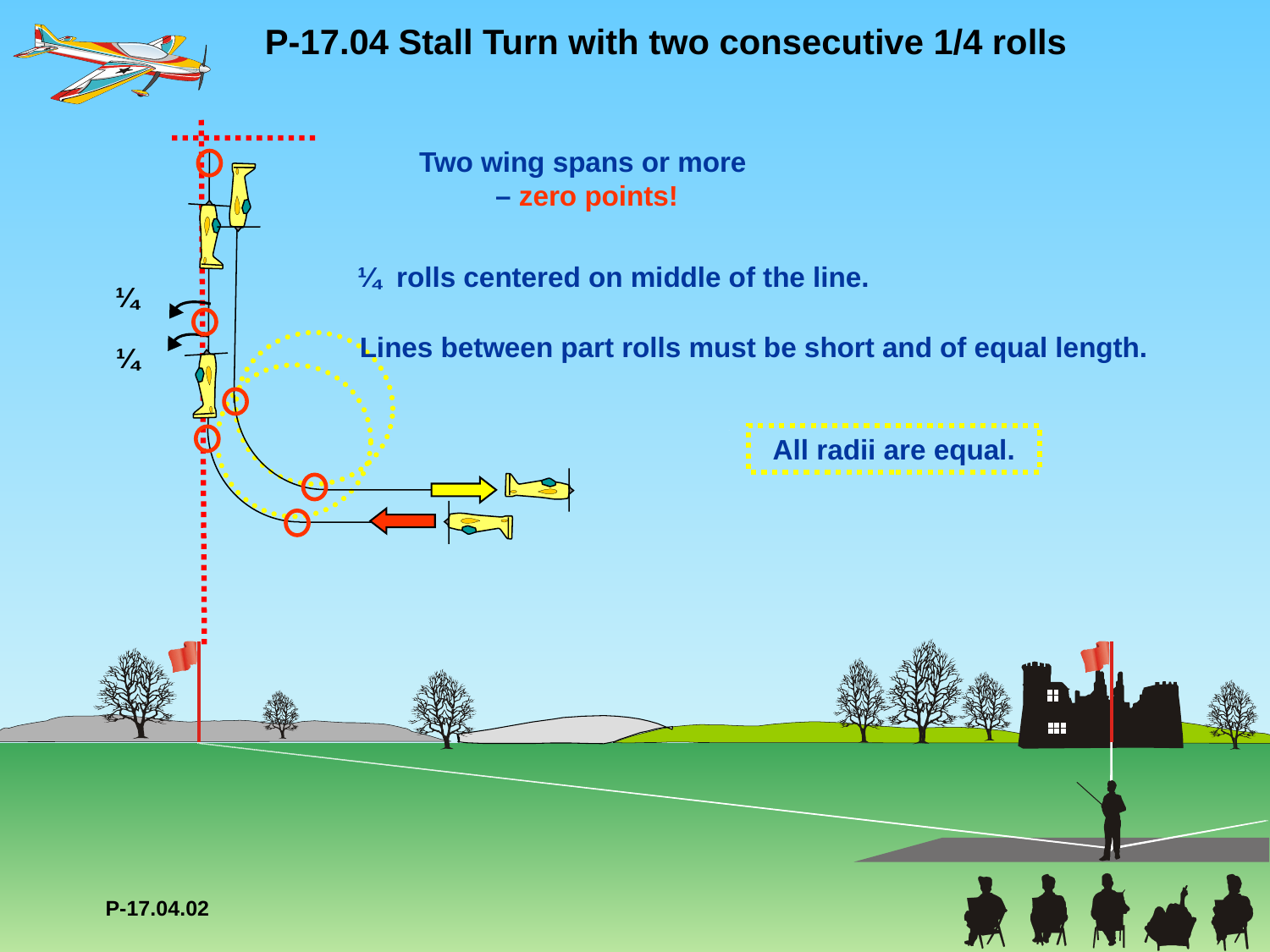

P-17.04 Stall Turn with two consecutive 1/4 rolls
Two wing spans or more
– zero points!

¼  rolls centered on middle of the line.
¼
Lines between part rolls must be short and of equal length.

¼

All radii are equal.
P-17.04.02